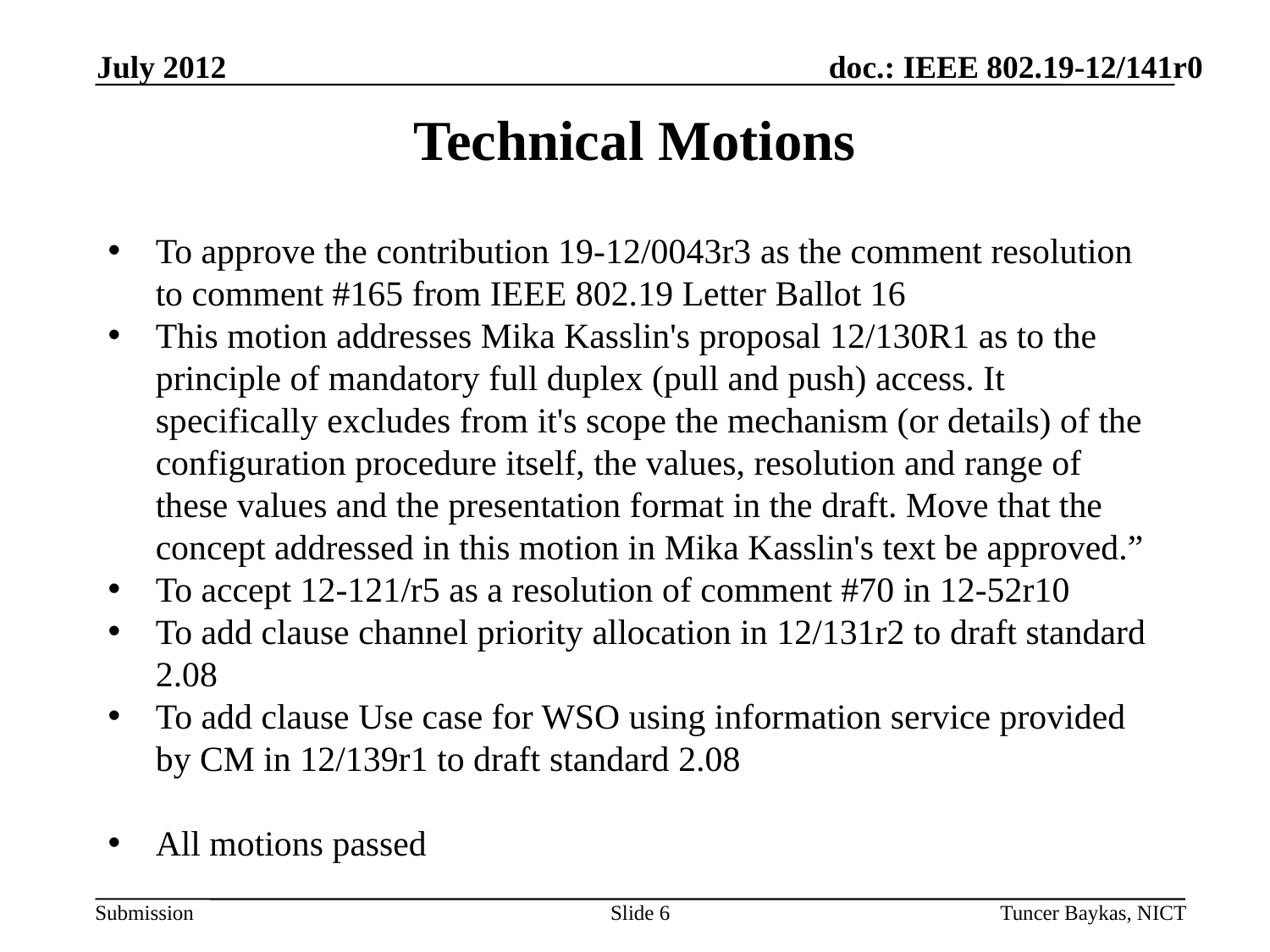

July 2012
Technical Motions
To approve the contribution 19-12/0043r3 as the comment resolution to comment #165 from IEEE 802.19 Letter Ballot 16
This motion addresses Mika Kasslin's proposal 12/130R1 as to the principle of mandatory full duplex (pull and push) access. It specifically excludes from it's scope the mechanism (or details) of the configuration procedure itself, the values, resolution and range of these values and the presentation format in the draft. Move that the concept addressed in this motion in Mika Kasslin's text be approved.”
To accept 12-121/r5 as a resolution of comment #70 in 12-52r10
To add clause channel priority allocation in 12/131r2 to draft standard 2.08
To add clause Use case for WSO using information service provided by CM in 12/139r1 to draft standard 2.08

All motions passed

Slide 6
Tuncer Baykas, NICT